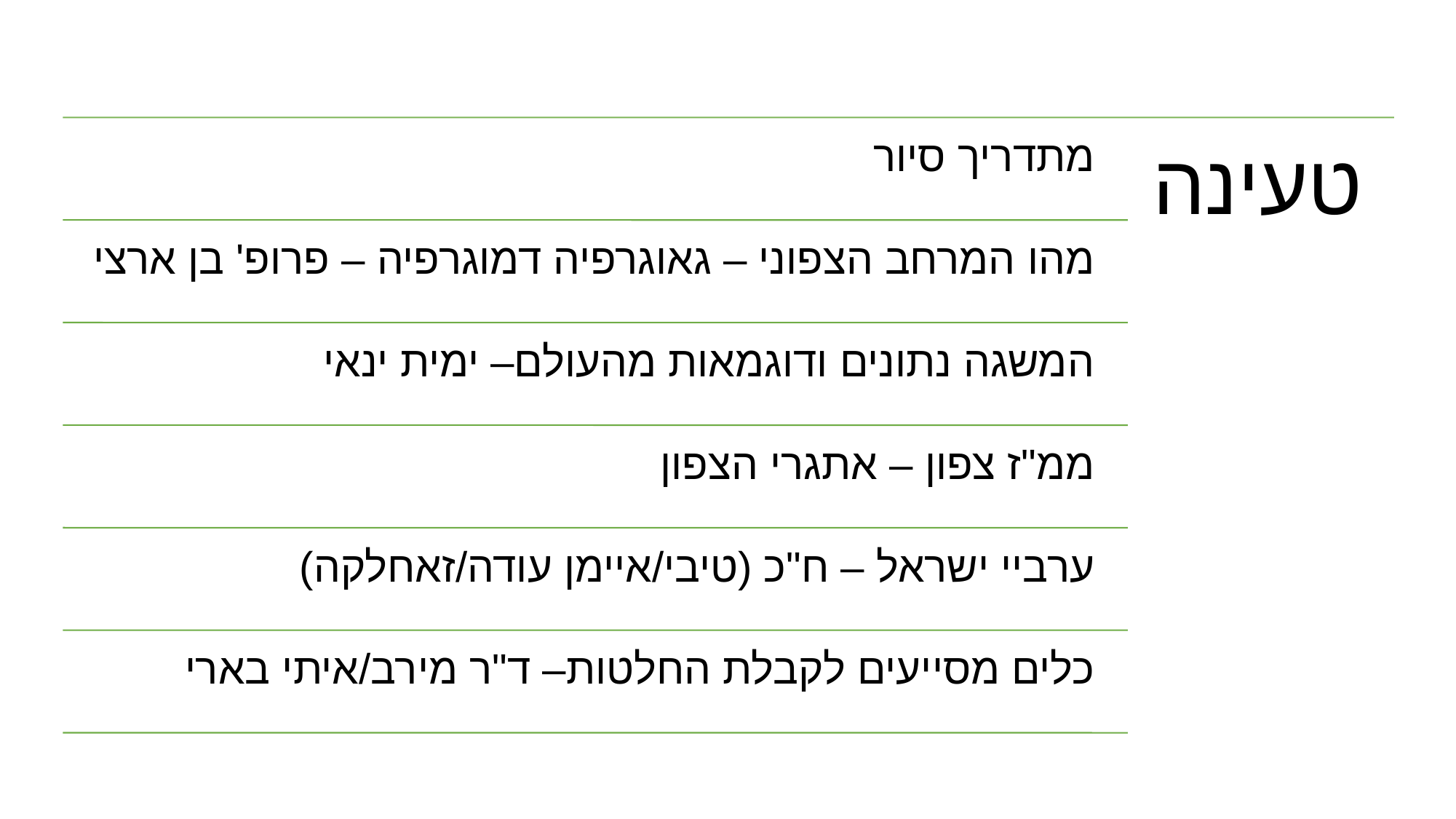

טעינה
מתדריך סיור
מהו המרחב הצפוני – גאוגרפיה דמוגרפיה – פרופ' בן ארצי
המשגה נתונים ודוגמאות מהעולם– ימית ינאי
ממ"ז צפון – אתגרי הצפון
ערביי ישראל – ח"כ (טיבי/איימן עודה/זאחלקה)
כלים מסייעים לקבלת החלטות– ד"ר מירב/איתי בארי